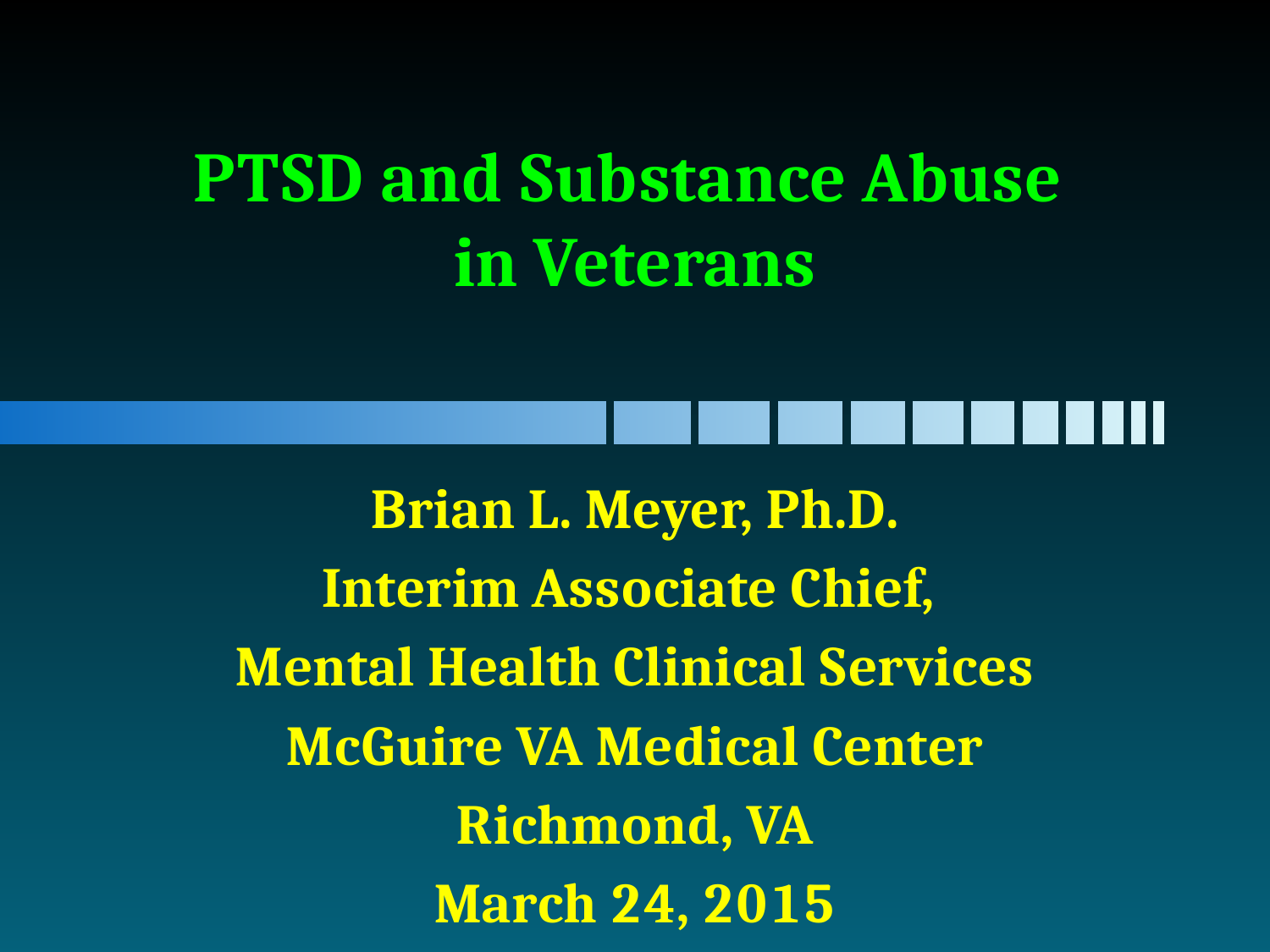

# PTSD and Substance Abuse in Veterans
Brian L. Meyer, Ph.D.
Interim Associate Chief,
Mental Health Clinical Services
McGuire VA Medical Center
Richmond, VA
March 24, 2015